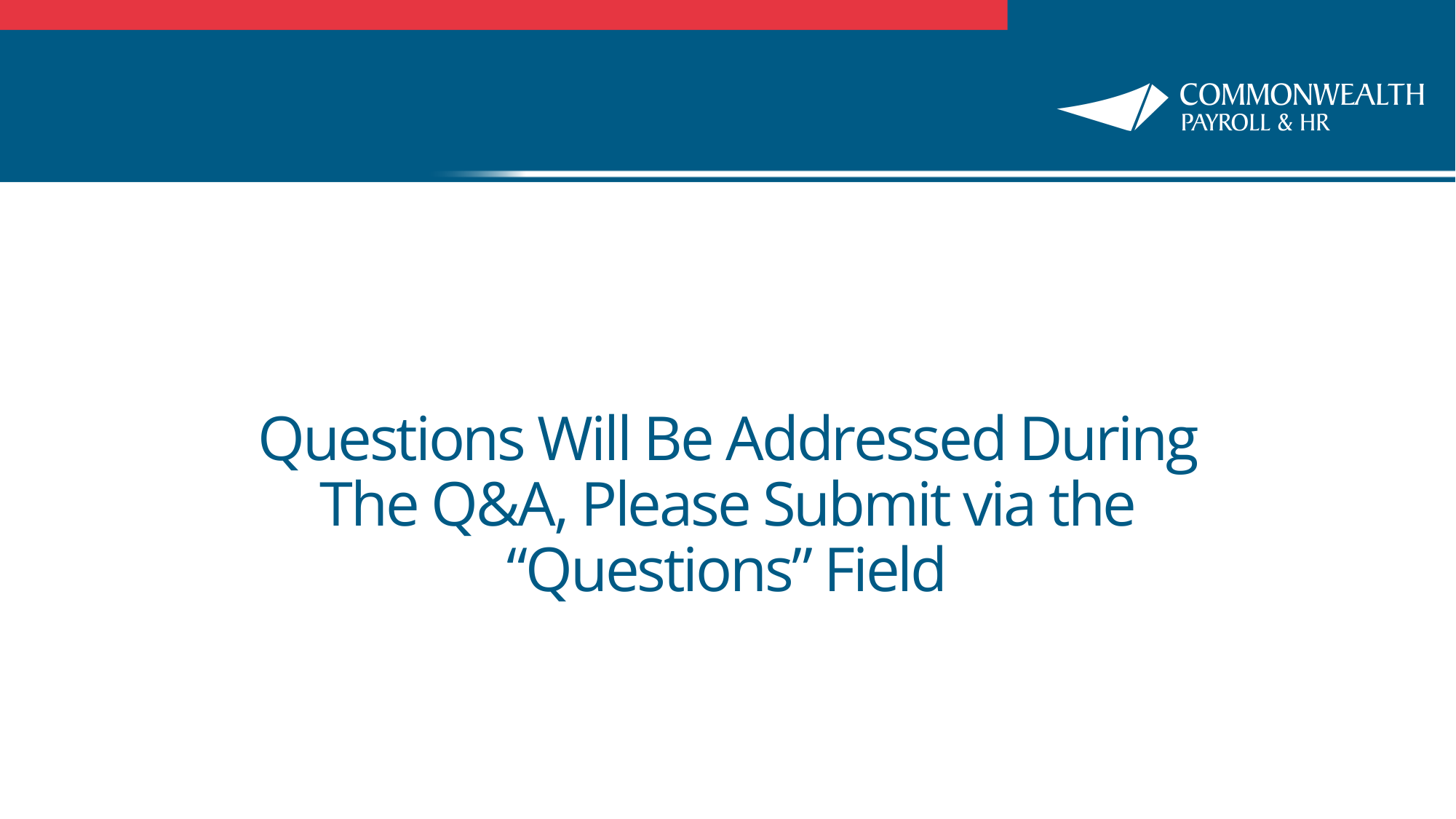

Questions Will Be Addressed During The Q&A, Please Submit via the “Questions” Field